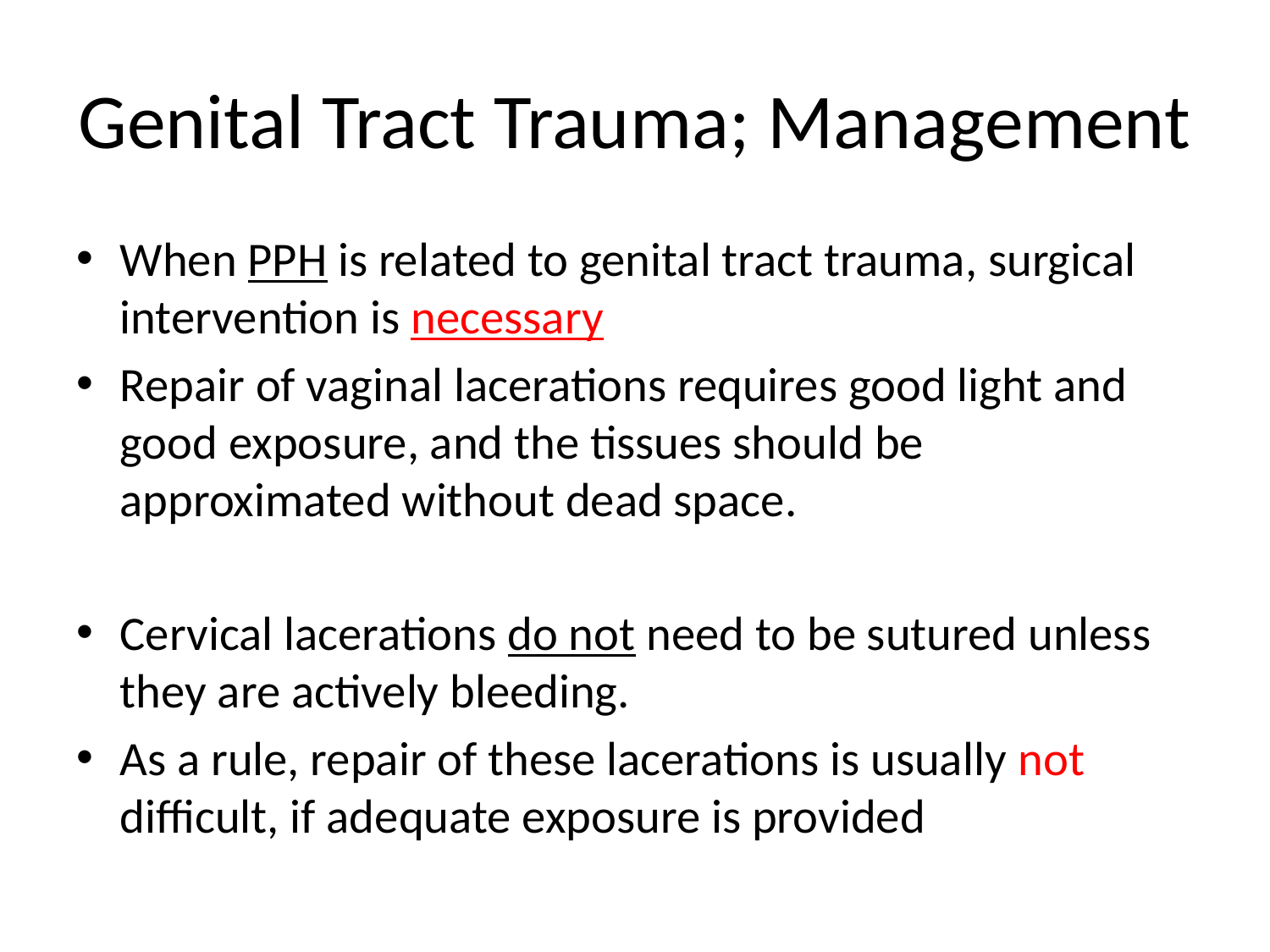

# Genital Tract Trauma; Management
When PPH is related to genital tract trauma, surgical intervention is necessary
Repair of vaginal lacerations requires good light and good exposure, and the tissues should be approximated without dead space.

Cervical lacerations do not need to be sutured unless they are actively bleeding.
As a rule, repair of these lacerations is usually not difficult, if adequate exposure is provided